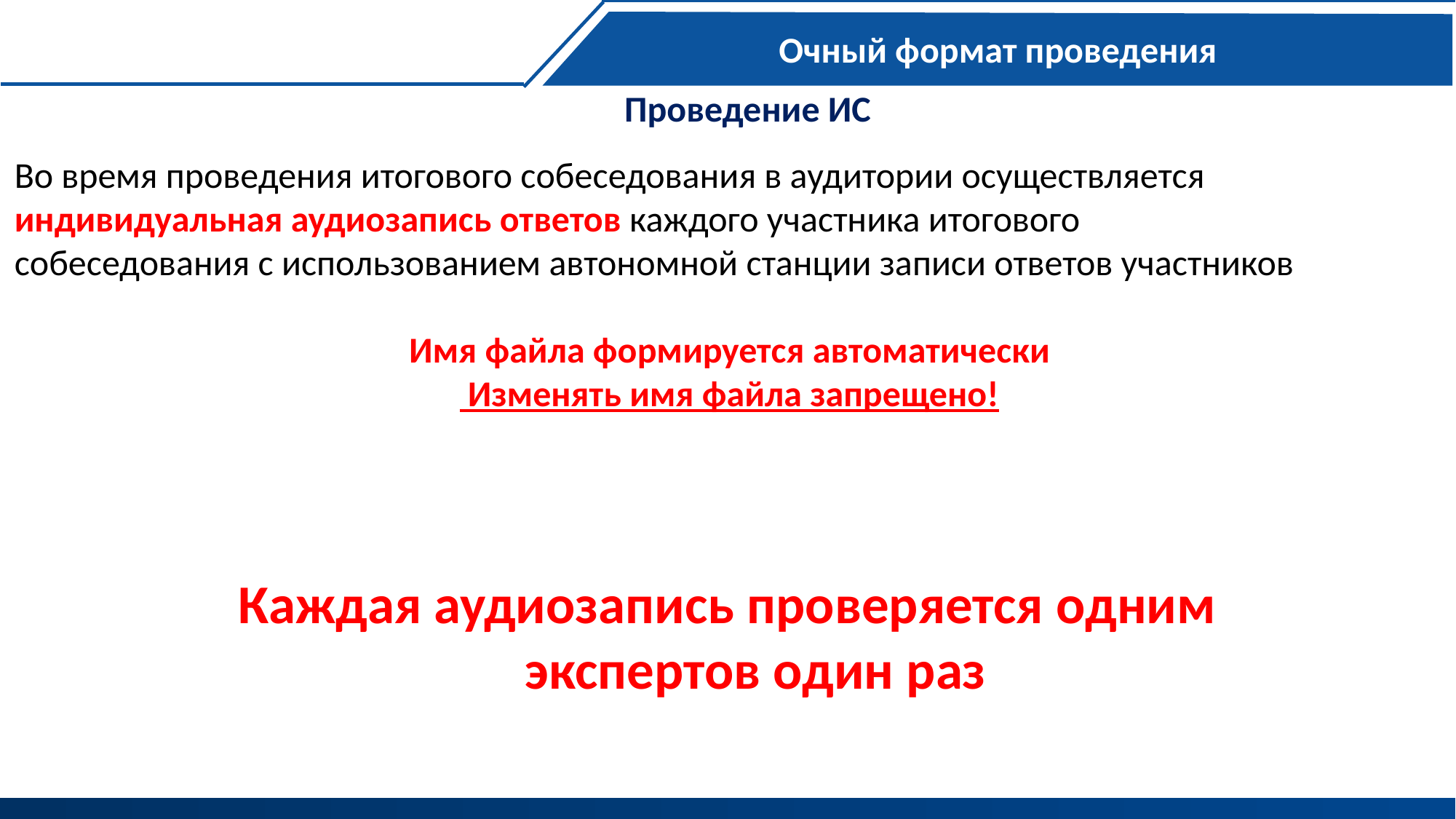

Очный формат проведения
Проведение ИС
Во время проведения итогового собеседования в аудитории осуществляется
индивидуальная аудиозапись ответов каждого участника итогового
собеседования с использованием автономной станции записи ответов участников

Имя файла формируется автоматически
 Изменять имя файла запрещено!
Каждая аудиозапись проверяется одним экспертов один раз